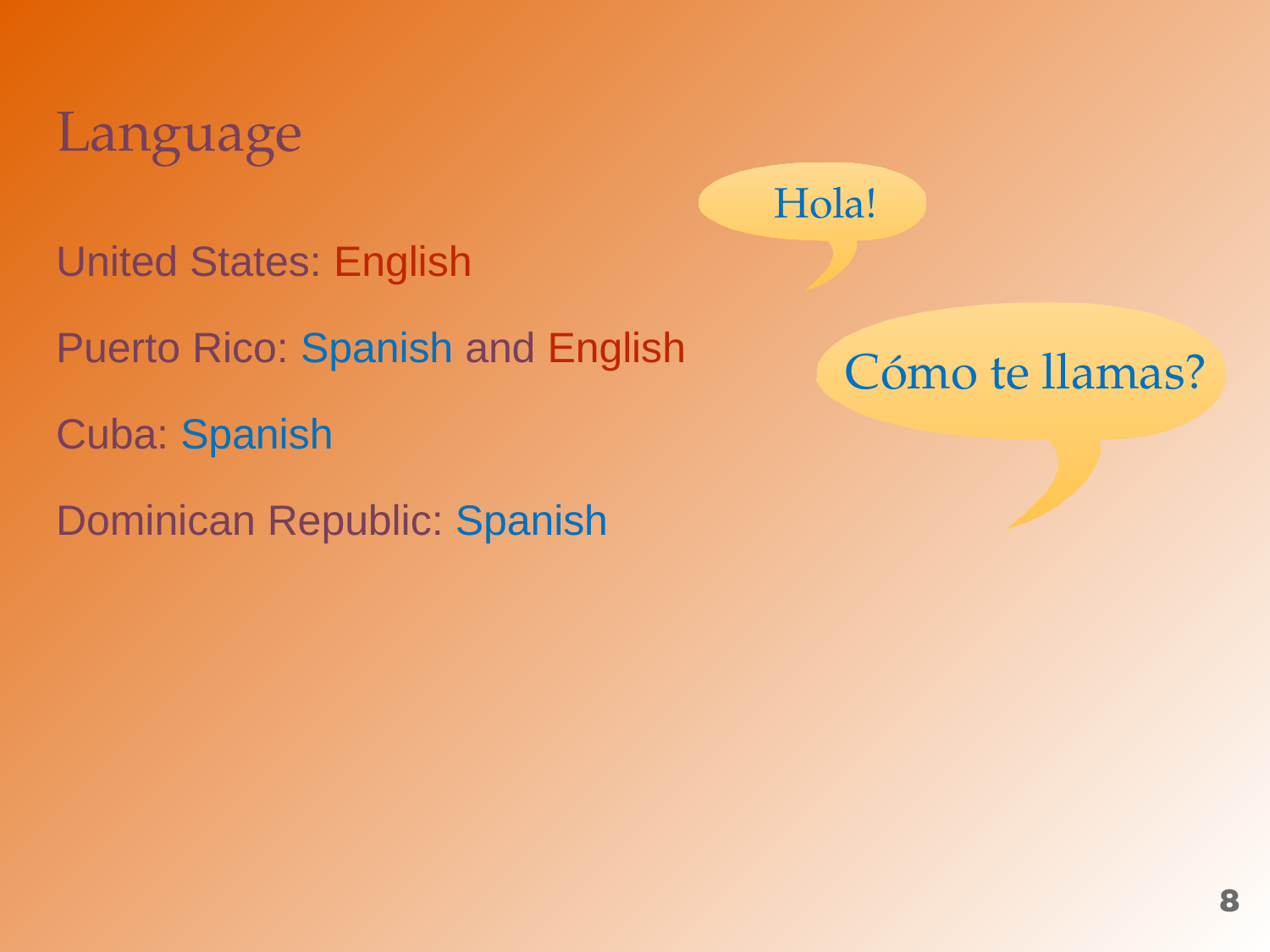

# Language

Hola!
United States: English
Puerto Rico: Spanish and English
Cuba: Spanish
Dominican Republic: Spanish

Cómo te llamas?
8